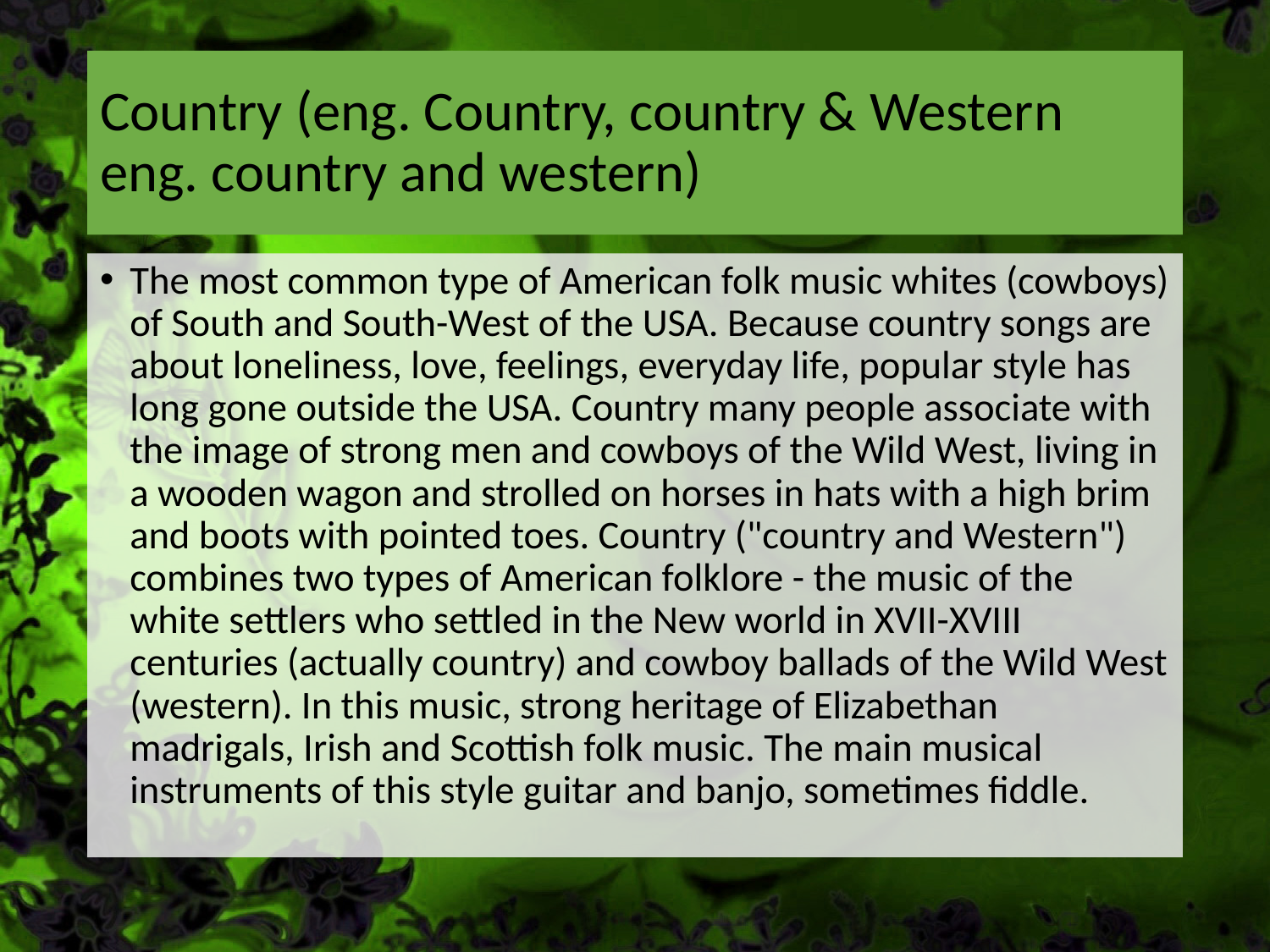

# Country (eng. Country, country & Western eng. country and western)
The most common type of American folk music whites (cowboys) of South and South-West of the USA. Because country songs are about loneliness, love, feelings, everyday life, popular style has long gone outside the USA. Country many people associate with the image of strong men and cowboys of the Wild West, living in a wooden wagon and strolled on horses in hats with a high brim and boots with pointed toes. Country ("country and Western") combines two types of American folklore - the music of the white settlers who settled in the New world in XVII-XVIII centuries (actually country) and cowboy ballads of the Wild West (western). In this music, strong heritage of Elizabethan madrigals, Irish and Scottish folk music. The main musical instruments of this style guitar and banjo, sometimes fiddle.